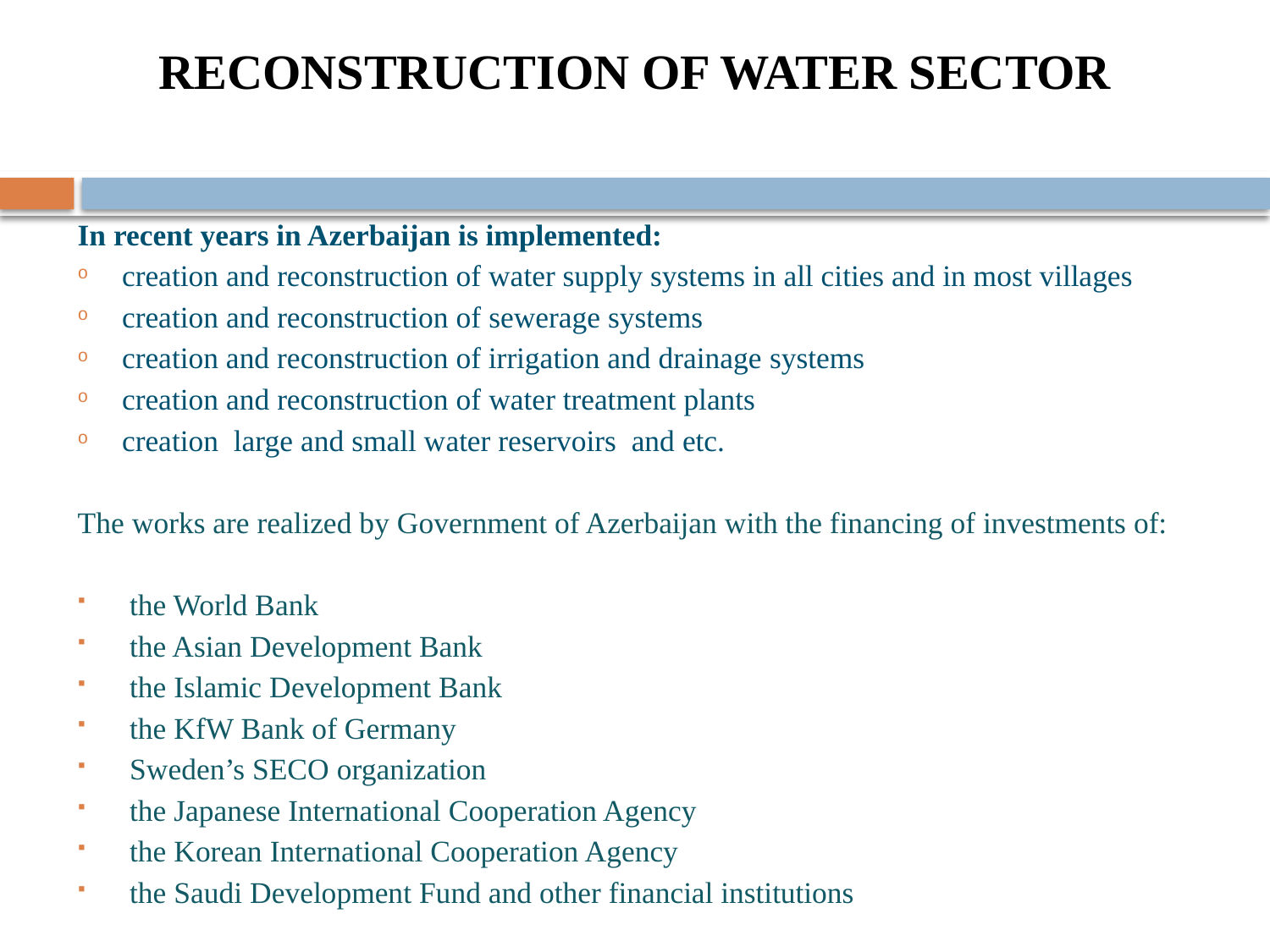

# RECONSTRUCTION OF WATER SECTOR
In recent years in Azerbaijan is implemented:
creation and reconstruction of water supply systems in all cities and in most villages
creation and reconstruction of sewerage systems
creation and reconstruction of irrigation and drainage systems
creation and reconstruction of water treatment plants
creation  large and small water reservoirs  and etc.

The works are realized by Government of Azerbaijan with the financing of investments of:

 the World Bank
 the Asian Development Bank
 the Islamic Development Bank
 the KfW Bank of Germany
 Sweden’s SECO organization
 the Japanese International Cooperation Agency
 the Korean International Cooperation Agency
 the Saudi Development Fund and other financial institutions